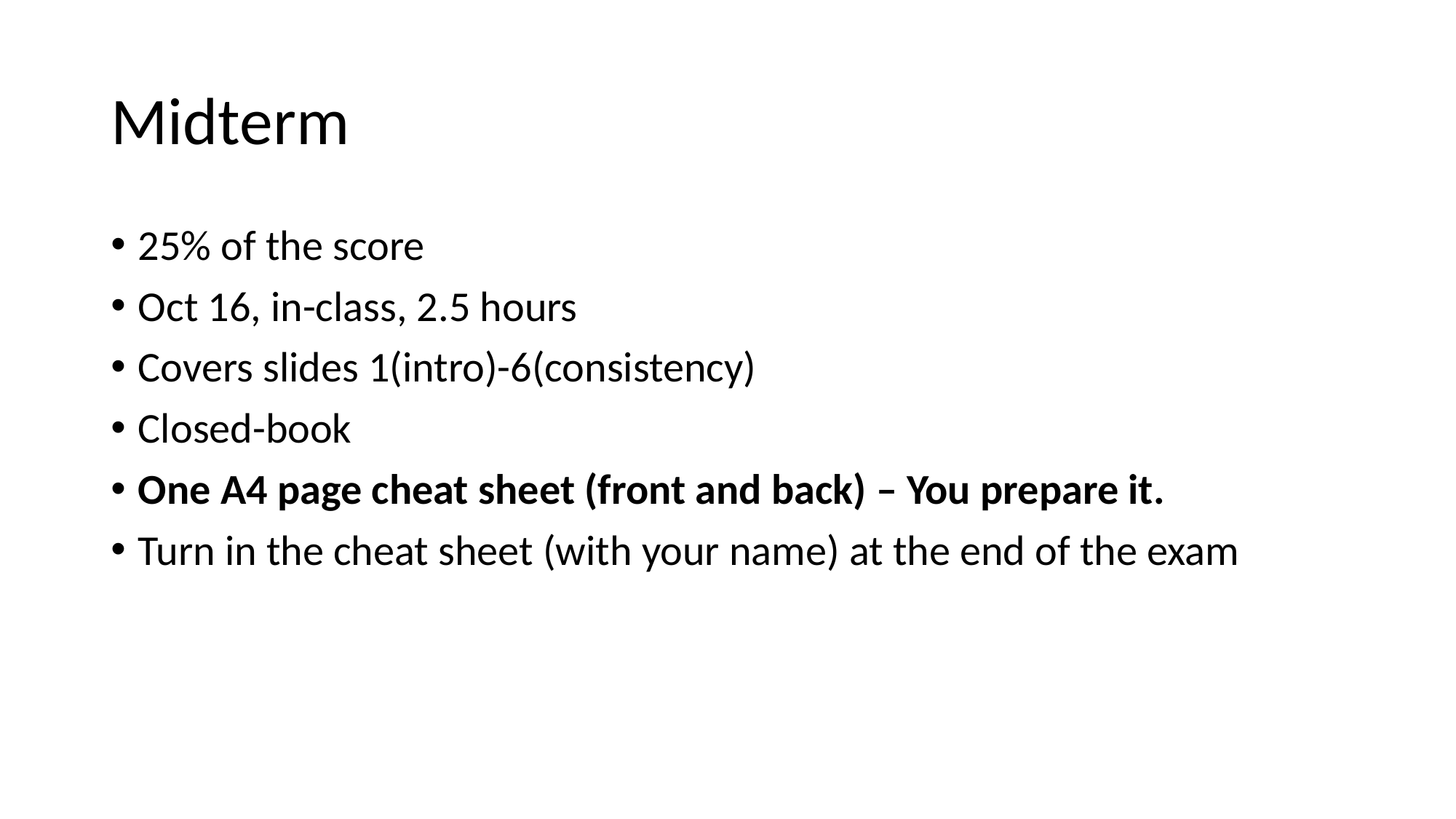

# Midterm
25% of the score
Oct 16, in-class, 2.5 hours
Covers slides 1(intro)-6(consistency)
Closed-book
One A4 page cheat sheet (front and back) – You prepare it.
Turn in the cheat sheet (with your name) at the end of the exam